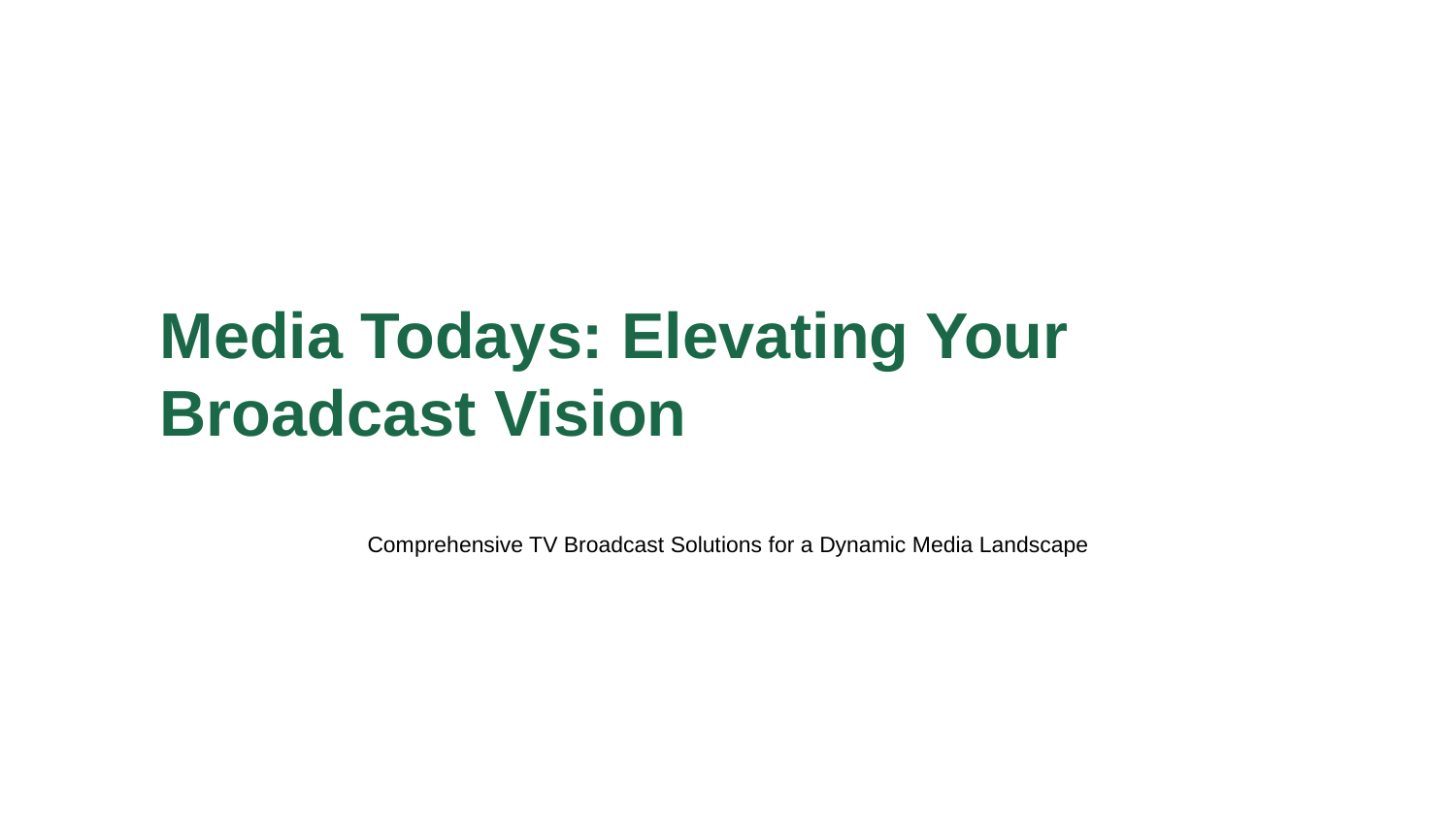

Media Todays: Elevating Your Broadcast Vision

Comprehensive TV Broadcast Solutions for a Dynamic Media Landscape